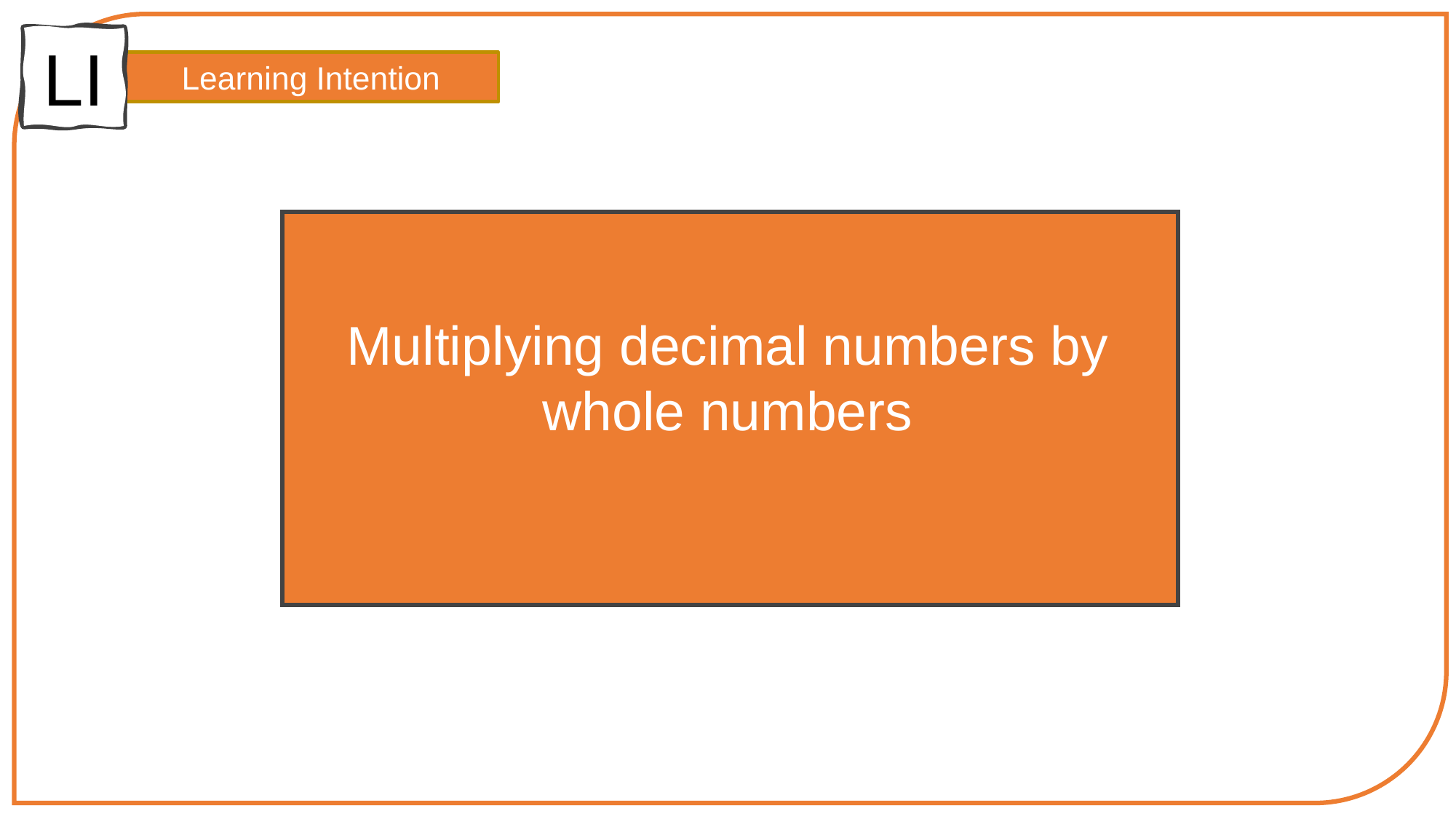

LI
Learning Intention

Multiplying decimal numbers by whole numbers